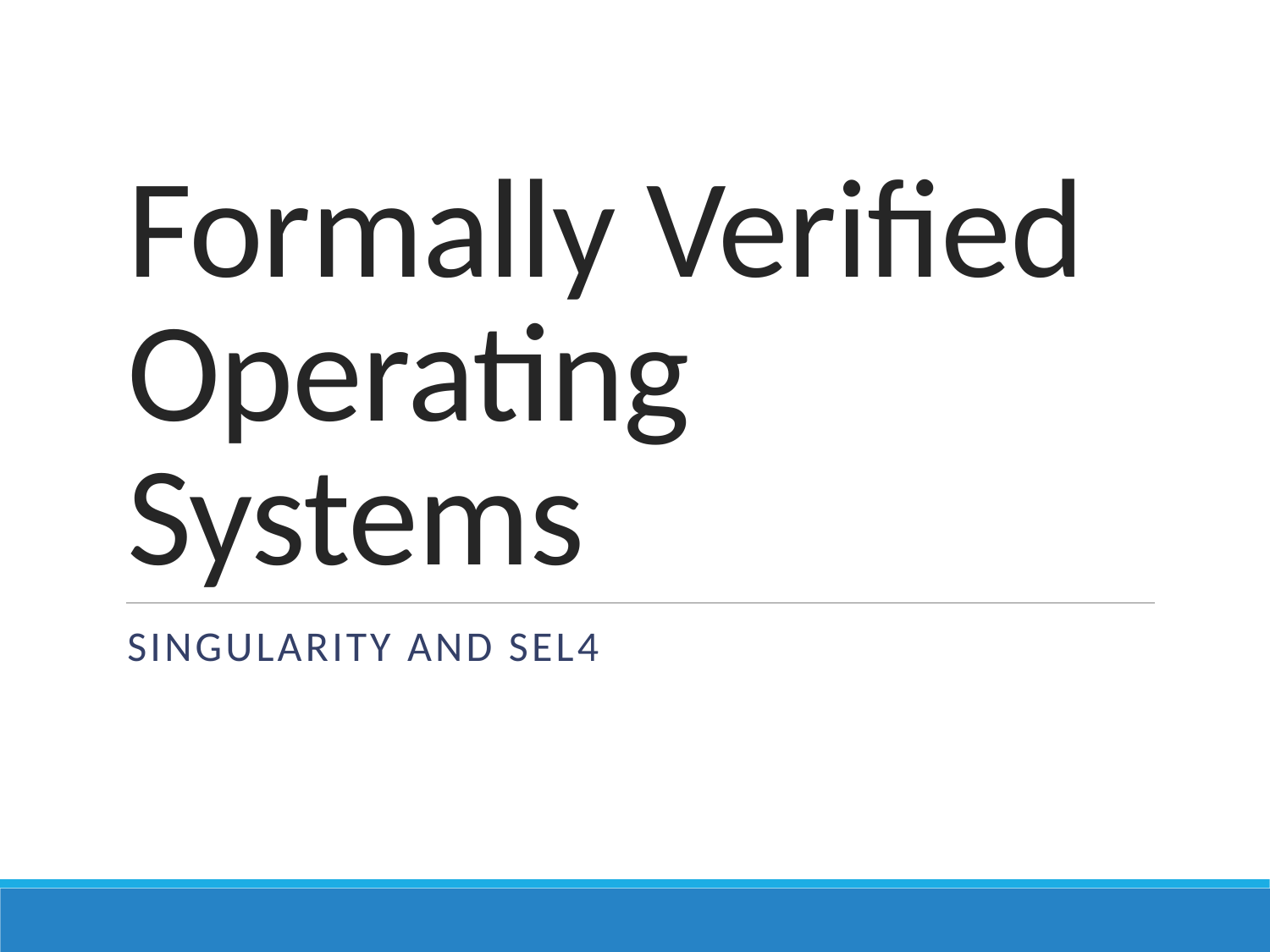

# Formally Verified Operating Systems
Singularity and seL4